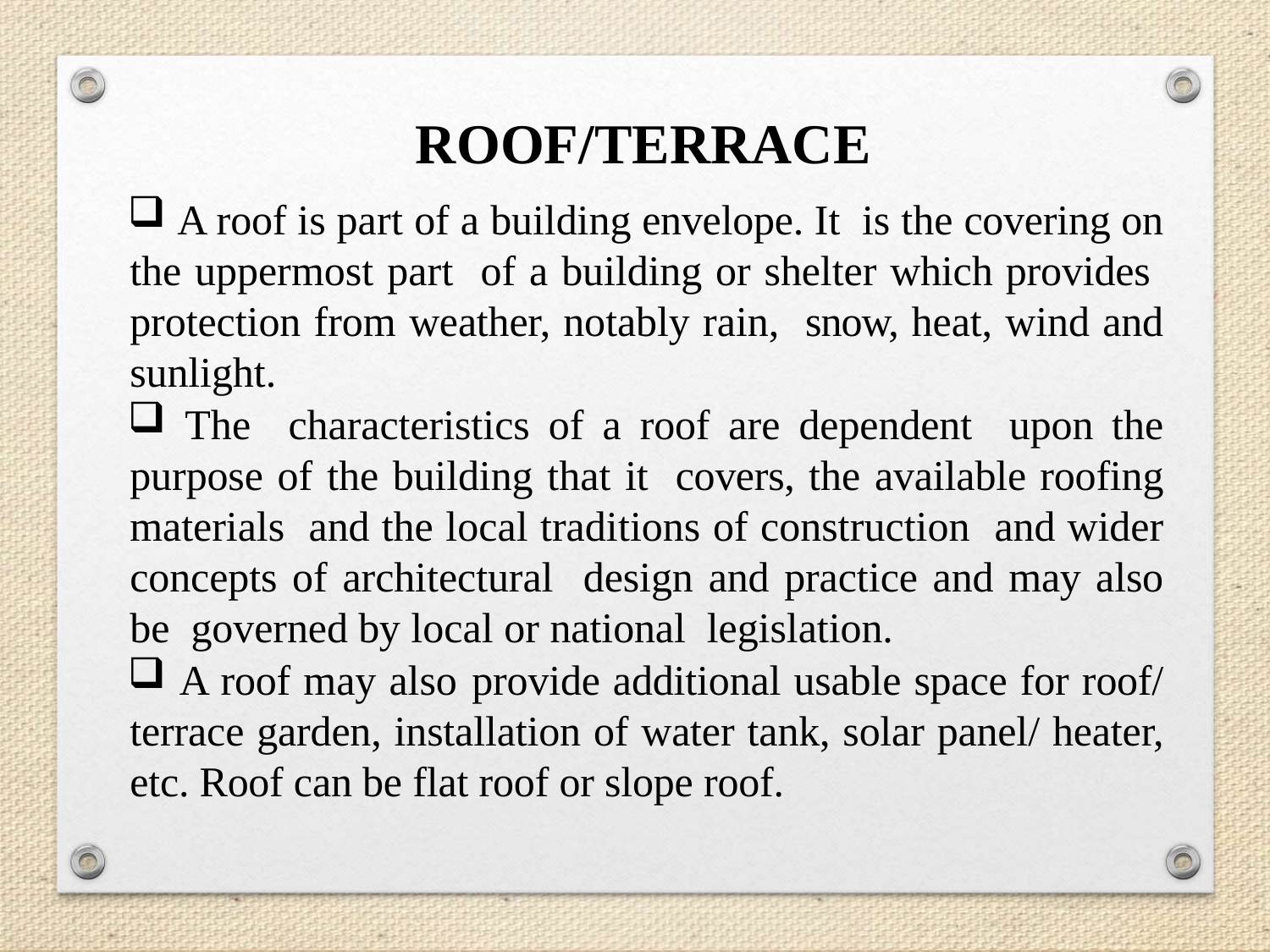

# ROOF/TERRACE
 A roof is part of a building envelope. It  is the covering on the uppermost part  of a building or shelter which provides  protection from weather, notably rain,  snow, heat, wind and sunlight.
 The  characteristics of a roof are dependent  upon the purpose of the building that it  covers, the available roofing materials  and the local traditions of construction  and wider concepts of architectural  design and practice and may also be  governed by local or national  legislation.
 A roof may also provide additional usable space for roof/ terrace garden, installation of water tank, solar panel/ heater, etc. Roof can be flat roof or slope roof.